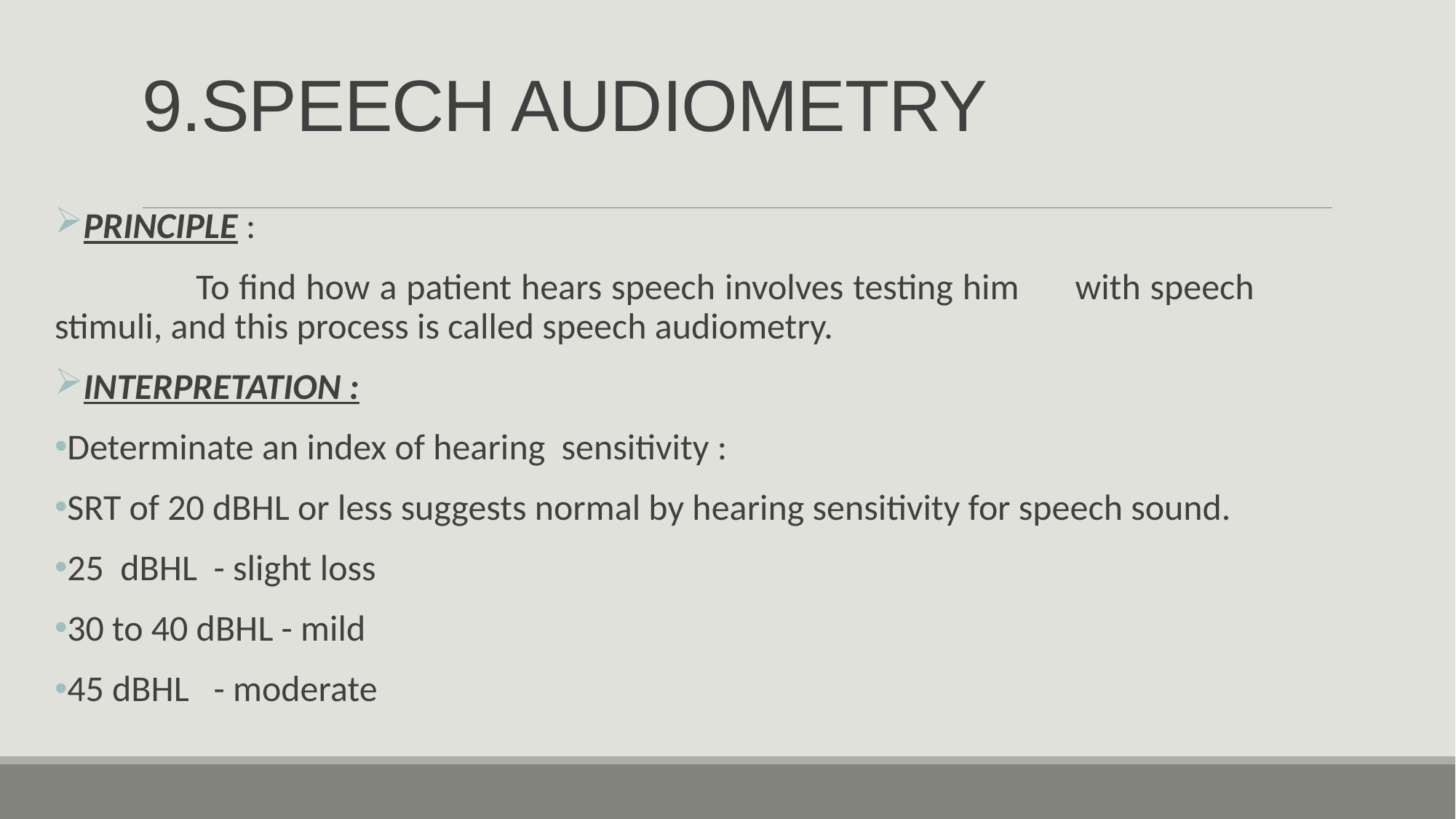

# 9.SPEECH AUDIOMETRY
PRINCIPLE :
               To find how a patient hears speech involves testing him      with speech stimuli, and this process is called speech audiometry.
INTERPRETATION :
Determinate an index of hearing  sensitivity :
SRT of 20 dBHL or less suggests normal by hearing sensitivity for speech sound.
25  dBHL  - slight loss
30 to 40 dBHL - mild
45 dBHL   - moderate